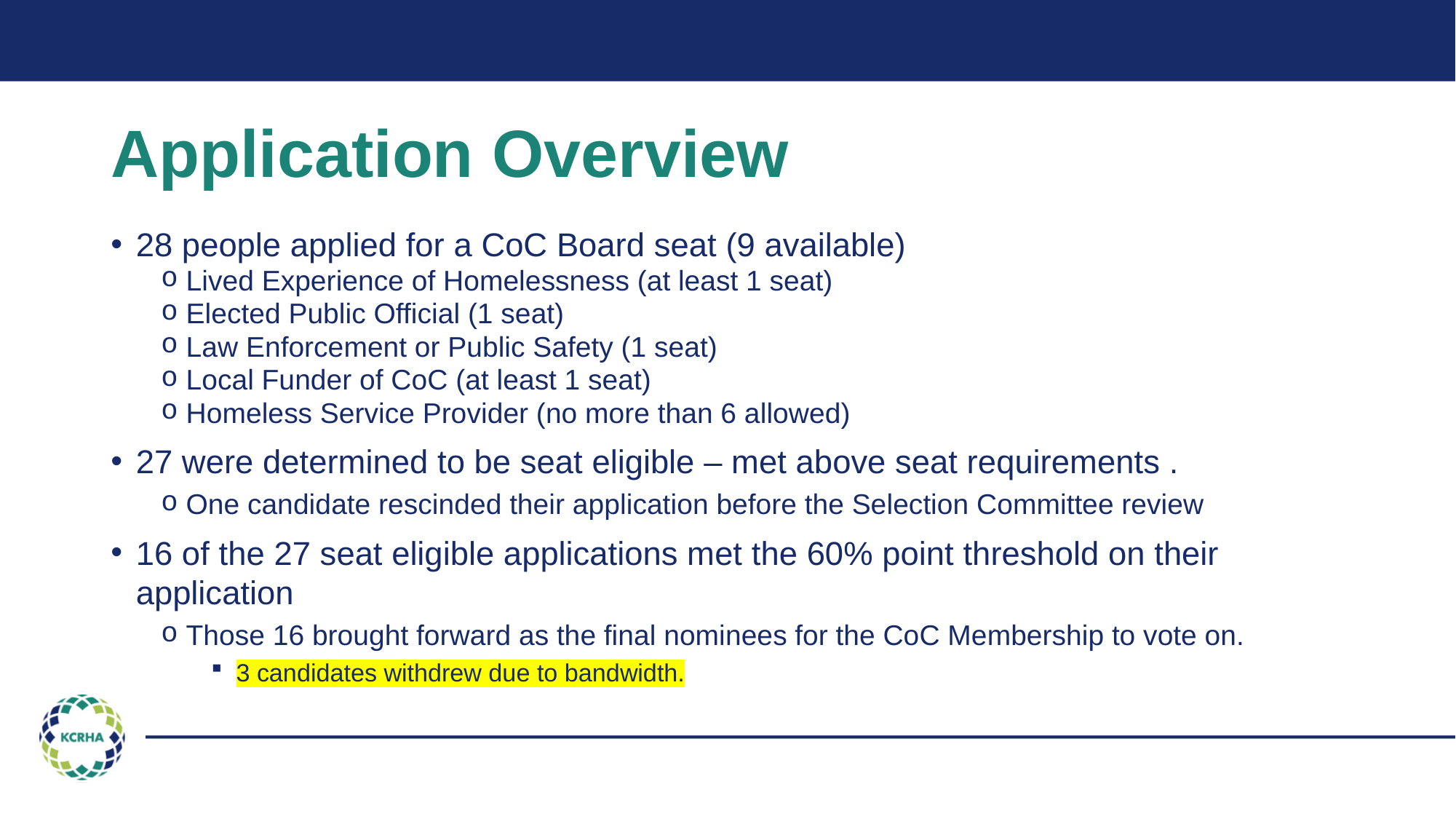

# Application Overview
28 people applied for a CoC Board seat (9 available)
Lived Experience of Homelessness (at least 1 seat)
Elected Public Official (1 seat)
Law Enforcement or Public Safety (1 seat)
Local Funder of CoC (at least 1 seat)
Homeless Service Provider (no more than 6 allowed)
27 were determined to be seat eligible – met above seat requirements .
One candidate rescinded their application before the Selection Committee review
16 of the 27 seat eligible applications met the 60% point threshold on their application
Those 16 brought forward as the final nominees for the CoC Membership to vote on.
3 candidates withdrew due to bandwidth.